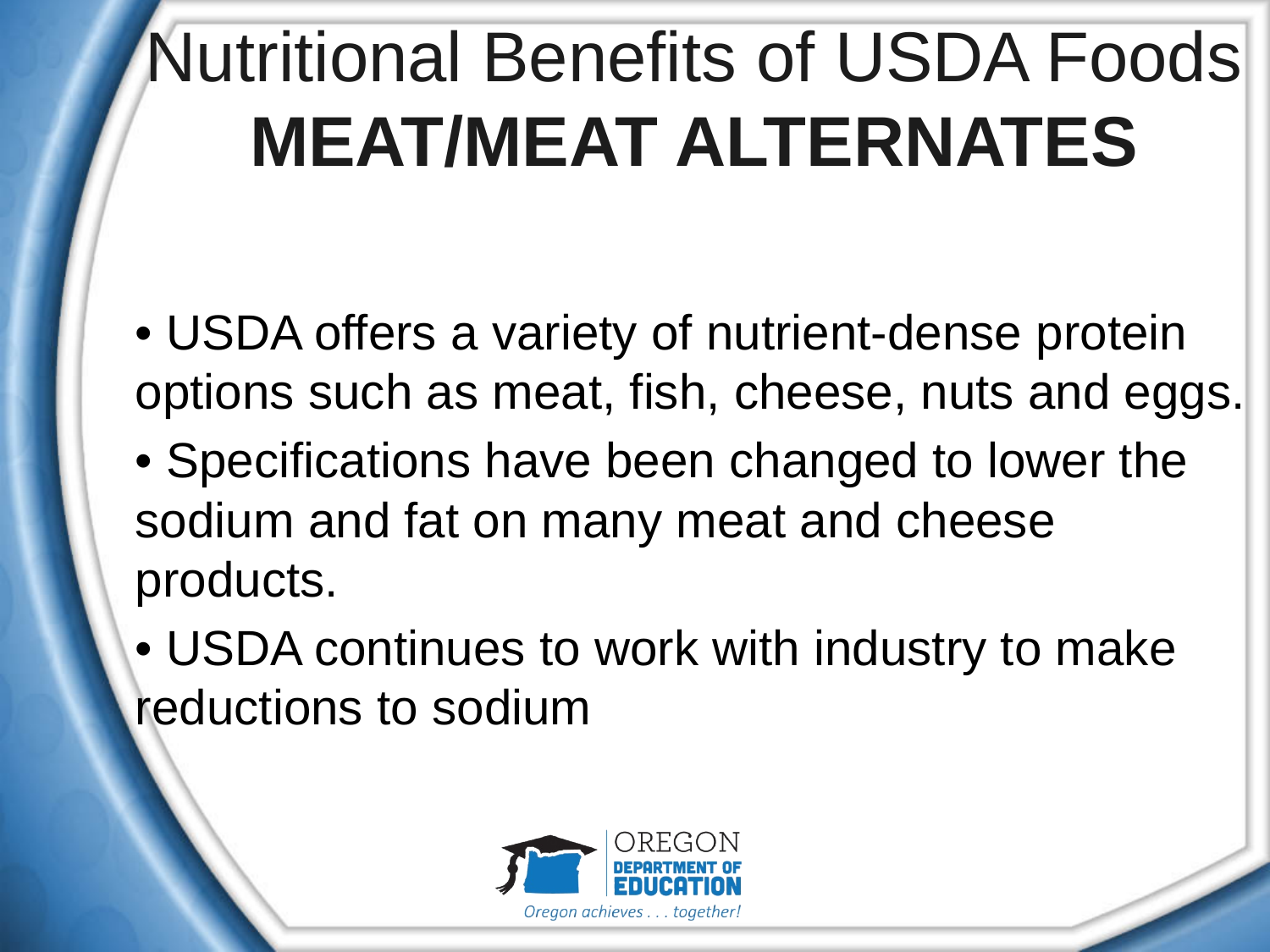

# Nutritional Benefits of USDA Foods MEAT/MEAT ALTERNATES

• USDA offers a variety of nutrient-dense protein options such as meat, fish, cheese, nuts and eggs.
• Specifications have been changed to lower the sodium and fat on many meat and cheese products.
• USDA continues to work with industry to make reductions to sodium